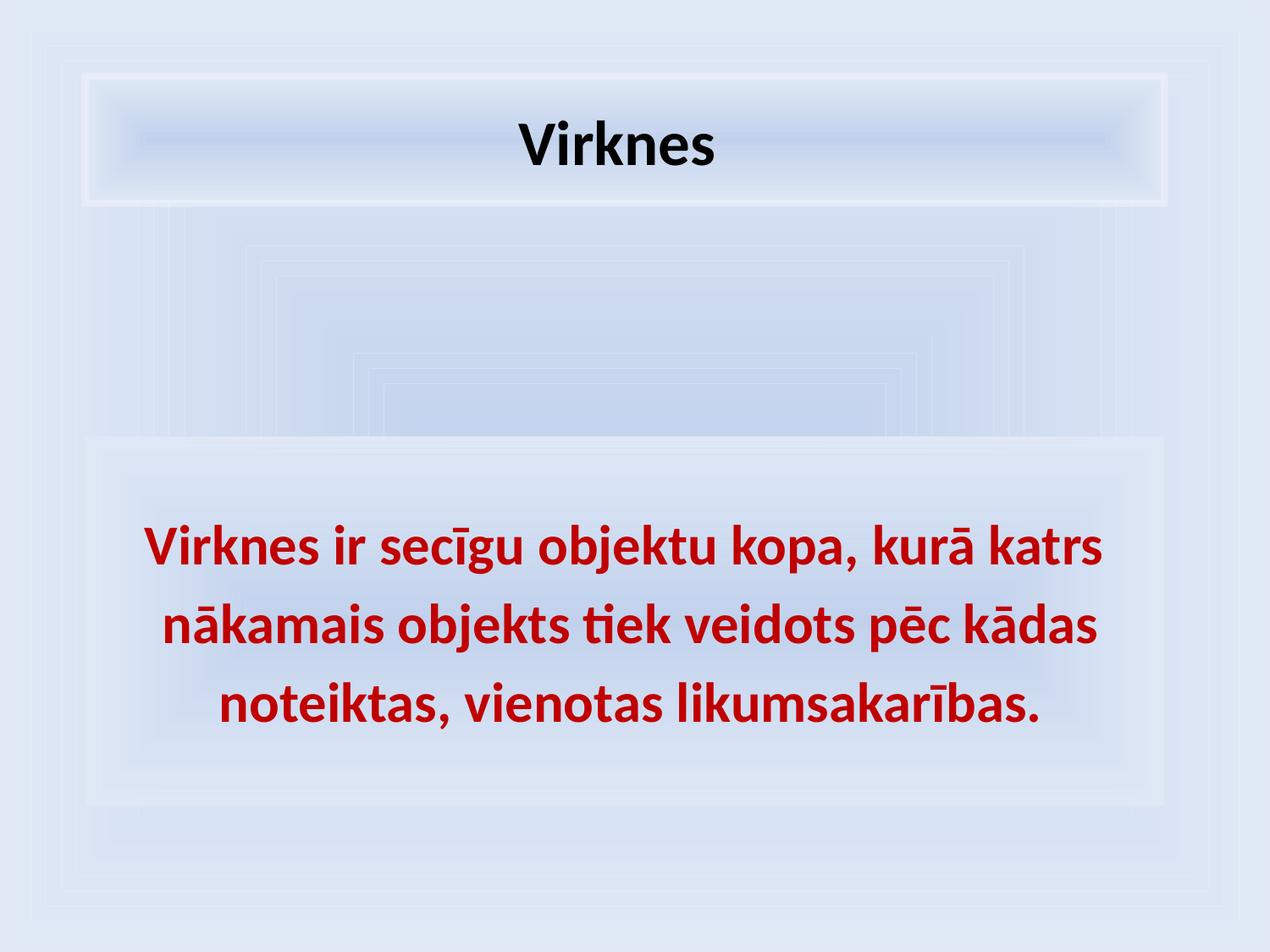

# Virknes
Virknes ir secīgu objektu kopa, kurā katrs
 nākamais objekts tiek veidots pēc kādas
 noteiktas, vienotas likumsakarības.